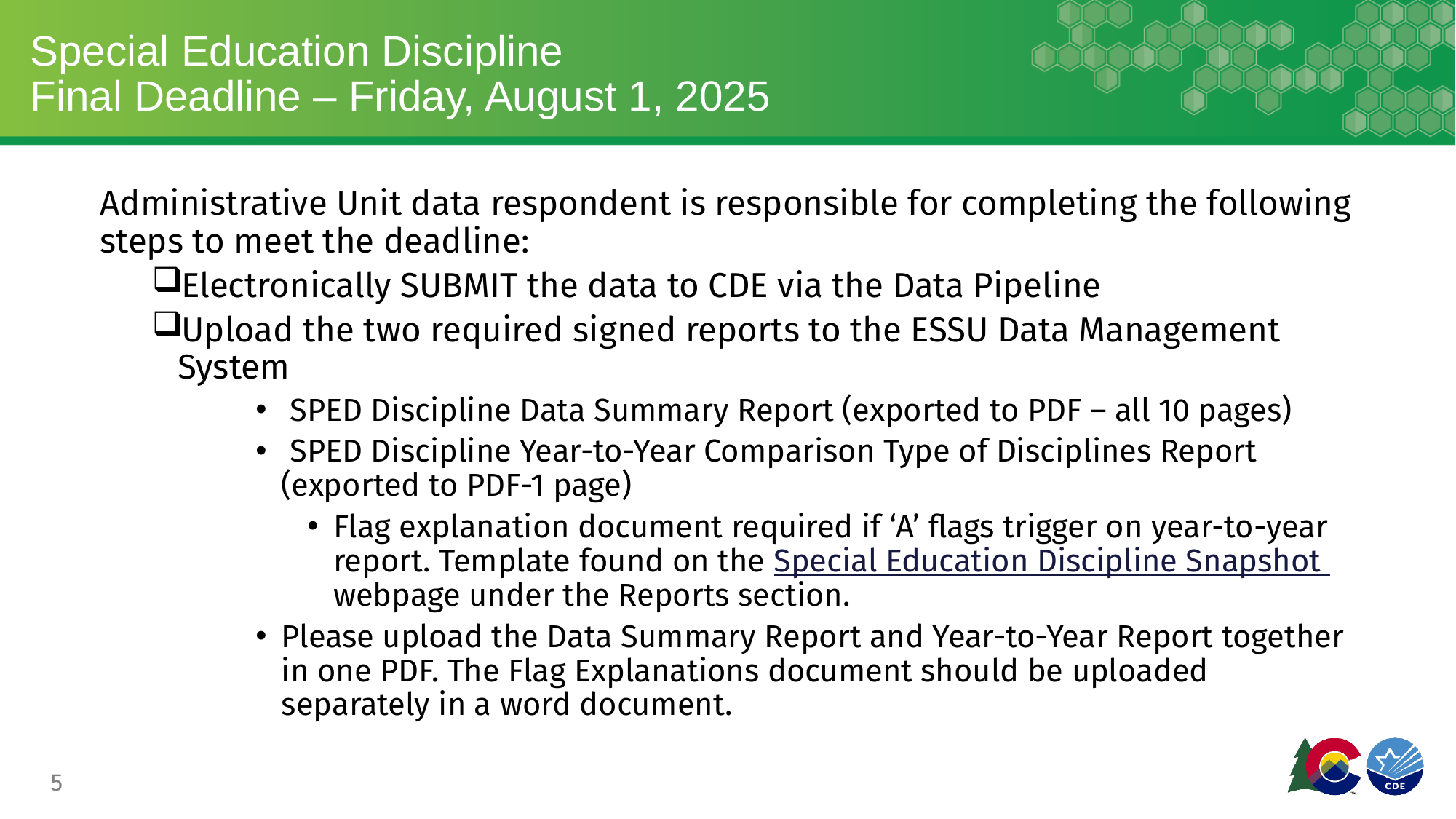

# Special Education Discipline Final Deadline – Friday, August 1, 2025
Administrative Unit data respondent is responsible for completing the following steps to meet the deadline:
Electronically SUBMIT the data to CDE via the Data Pipeline
Upload the two required signed reports to the ESSU Data Management System
 SPED Discipline Data Summary Report (exported to PDF – all 10 pages)
 SPED Discipline Year-to-Year Comparison Type of Disciplines Report (exported to PDF-1 page)
Flag explanation document required if ‘A’ flags trigger on year-to-year report. Template found on the Special Education Discipline Snapshot webpage under the Reports section.
Please upload the Data Summary Report and Year-to-Year Report together in one PDF. The Flag Explanations document should be uploaded separately in a word document.

5